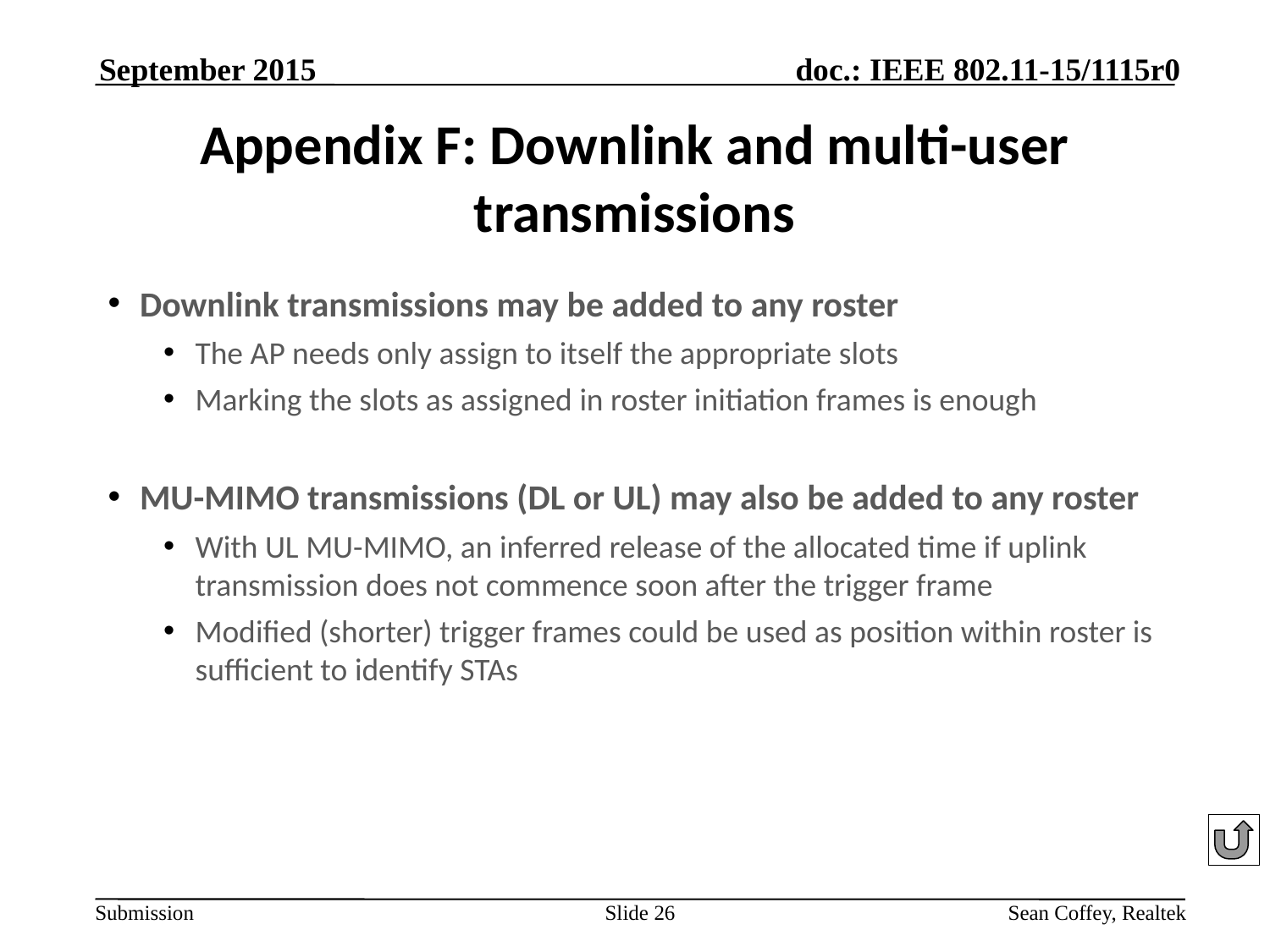

September 2015
# Appendix F: Downlink and multi-user transmissions
Downlink transmissions may be added to any roster
The AP needs only assign to itself the appropriate slots
Marking the slots as assigned in roster initiation frames is enough

MU-MIMO transmissions (DL or UL) may also be added to any roster
With UL MU-MIMO, an inferred release of the allocated time if uplink transmission does not commence soon after the trigger frame
Modified (shorter) trigger frames could be used as position within roster is sufficient to identify STAs

Slide 26
Sean Coffey, Realtek